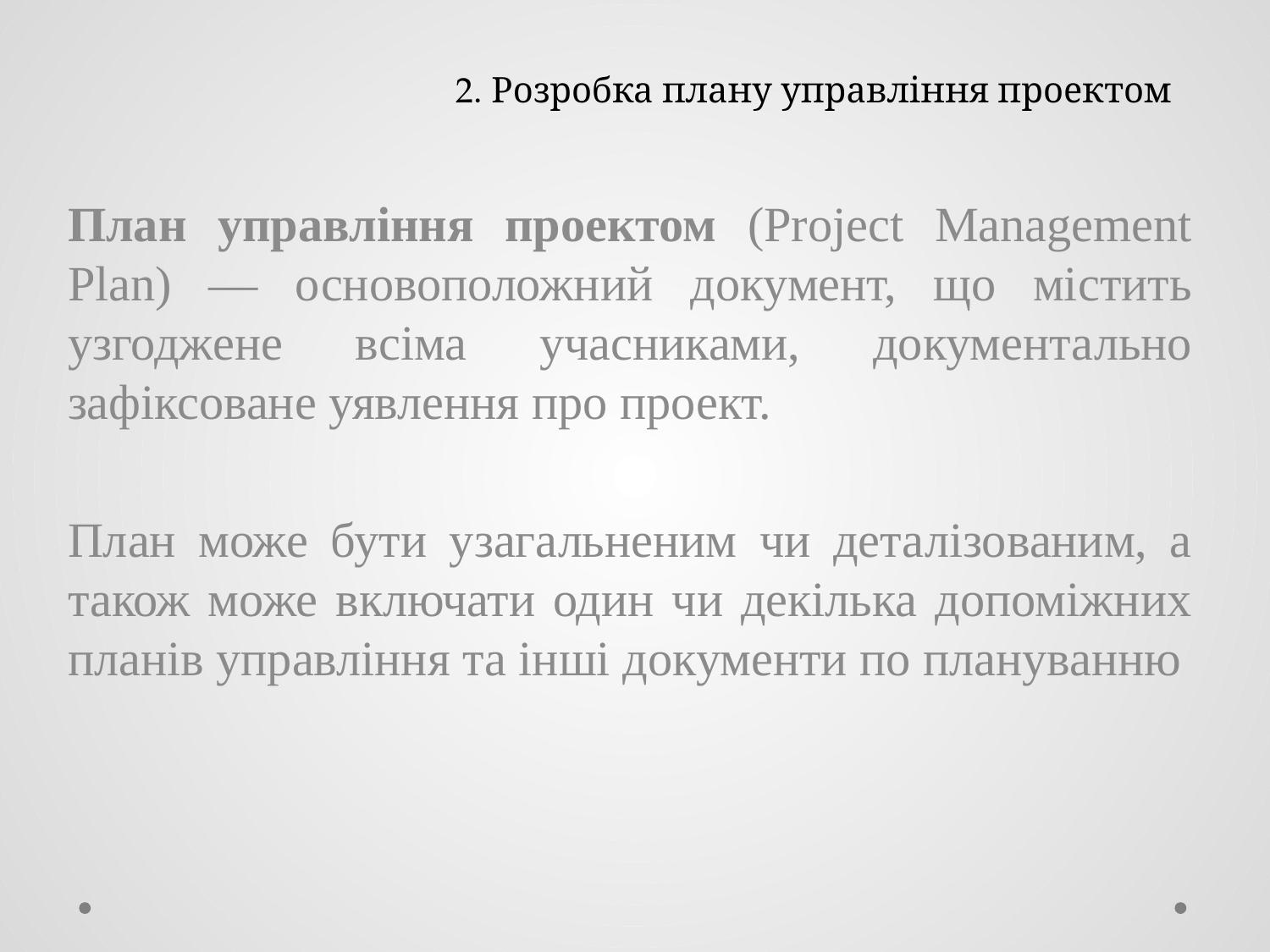

# 2. Розробка плану управління проектом
План управління проектом (Project Management Plan) — основоположний документ, що містить узгоджене всіма учасниками, документально зафіксоване уявлення про проект.

План може бути узагальненим чи деталізованим, а також може включати один чи декілька допоміжних планів управління та інші документи по плануванню